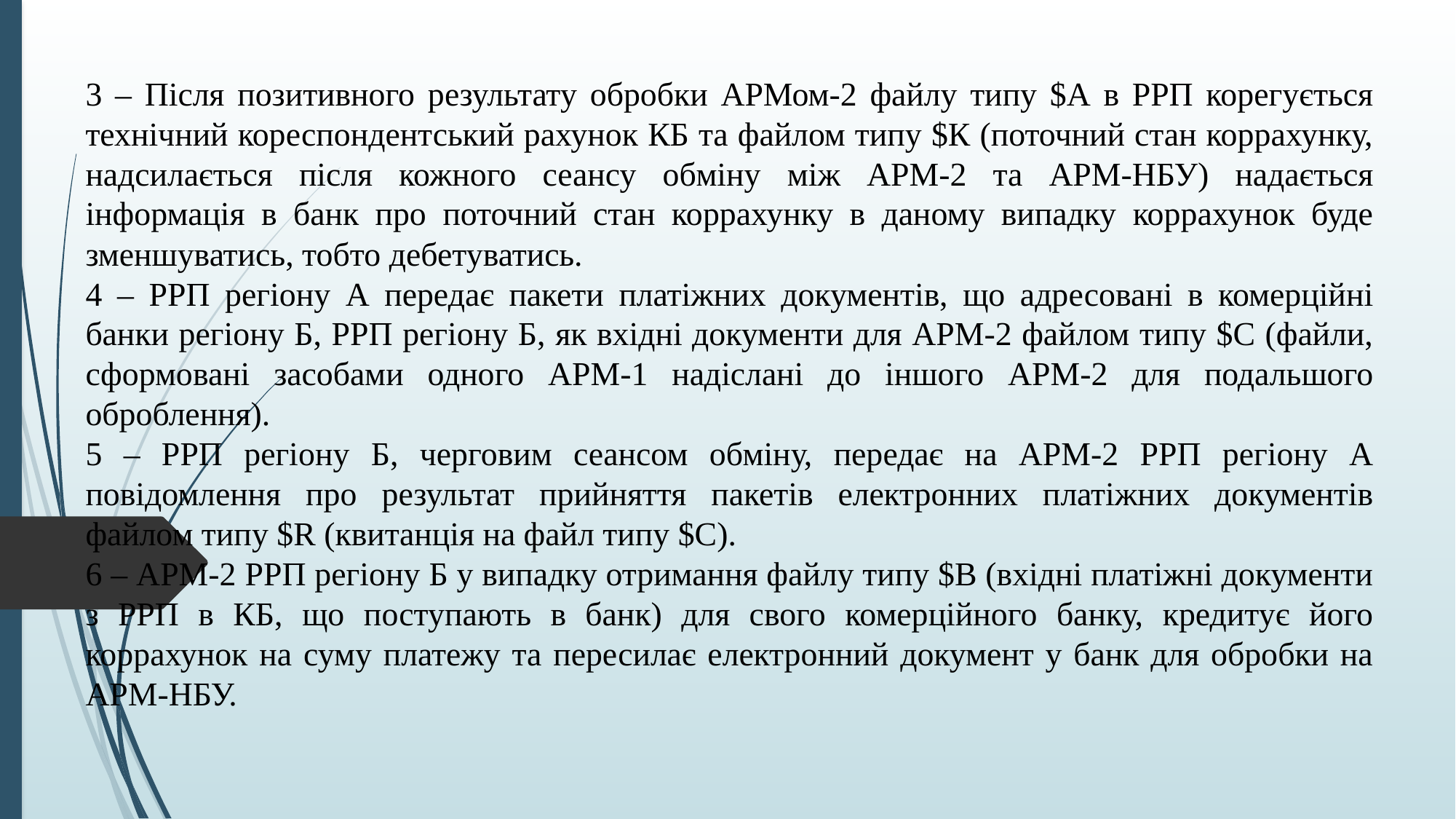

3 – Після позитивного результату обробки АРМом-2 файлу типу $А в РРП корегується технічний кореспондентський рахунок КБ та файлом типу $К (поточний стан коррахунку, надсилається після кожного сеансу обміну між АРМ-2 та АРМ-НБУ) надається інформація в банк про поточний стан коррахунку в даному випадку коррахунок буде зменшуватись, тобто дебетуватись.
4 – РРП регіону А передає пакети платіжних документів, що адресовані в комерційні банки регіону Б, РРП регіону Б, як вхідні документи для АРМ-2 файлом типу $С (файли, сформовані засобами одного АРМ-1 надіслані до іншого АРМ-2 для подальшого оброблення).
5 – РРП регіону Б, черговим сеансом обміну, передає на АРМ-2 РРП регіону А повідомлення про результат прийняття пакетів електронних платіжних документів файлом типу $R (квитанція на файл типу $С).
6 – АРМ-2 РРП регіону Б у випадку отримання файлу типу $В (вхідні платіжні документи з РРП в КБ, що поступають в банк) для свого комерційного банку, кредитує його коррахунок на суму платежу та пересилає електронний документ у банк для обробки на АРМ-НБУ.